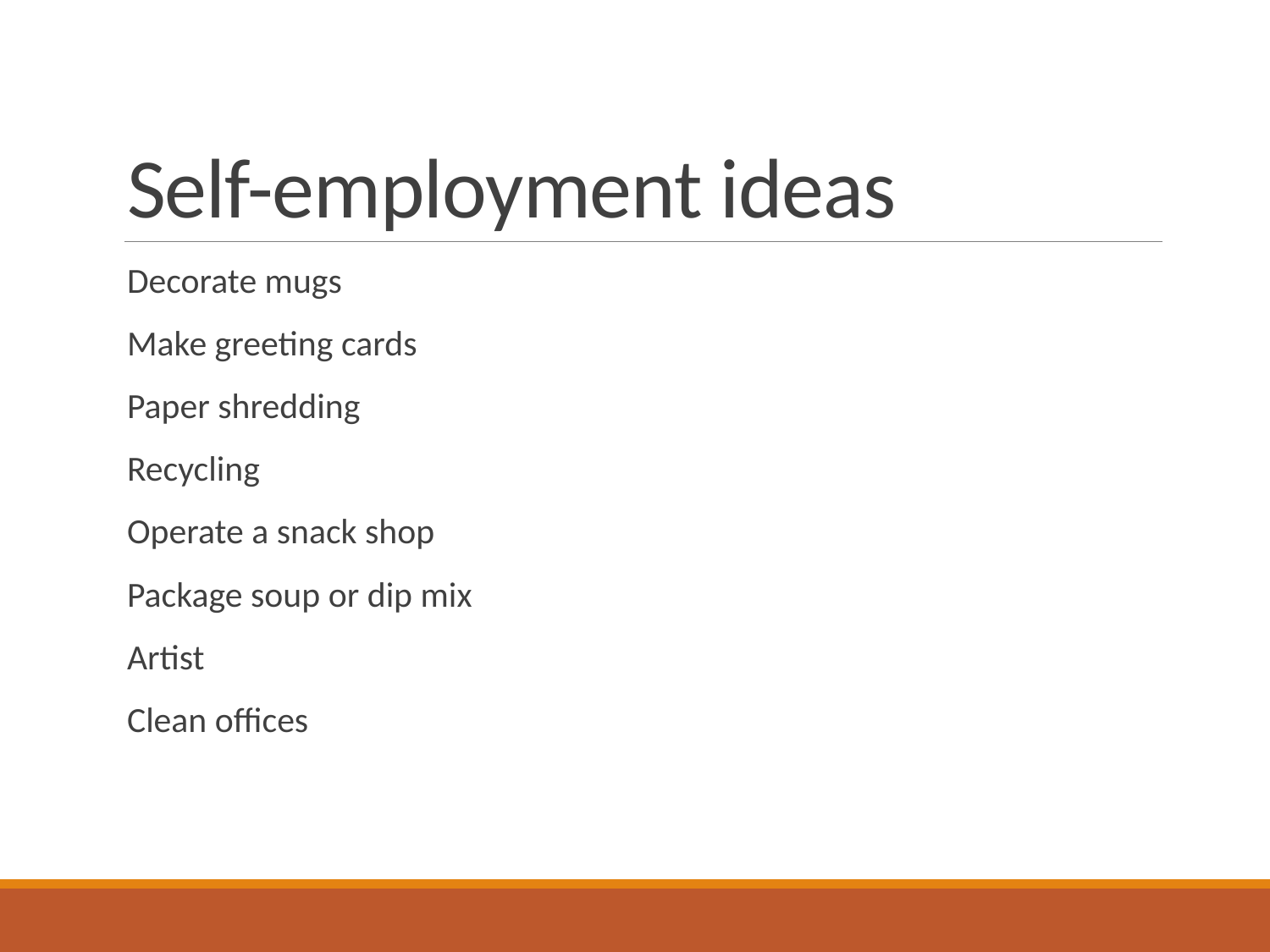

# Self-employment ideas
Decorate mugs
Make greeting cards
Paper shredding
Recycling
Operate a snack shop
Package soup or dip mix
Artist
Clean offices